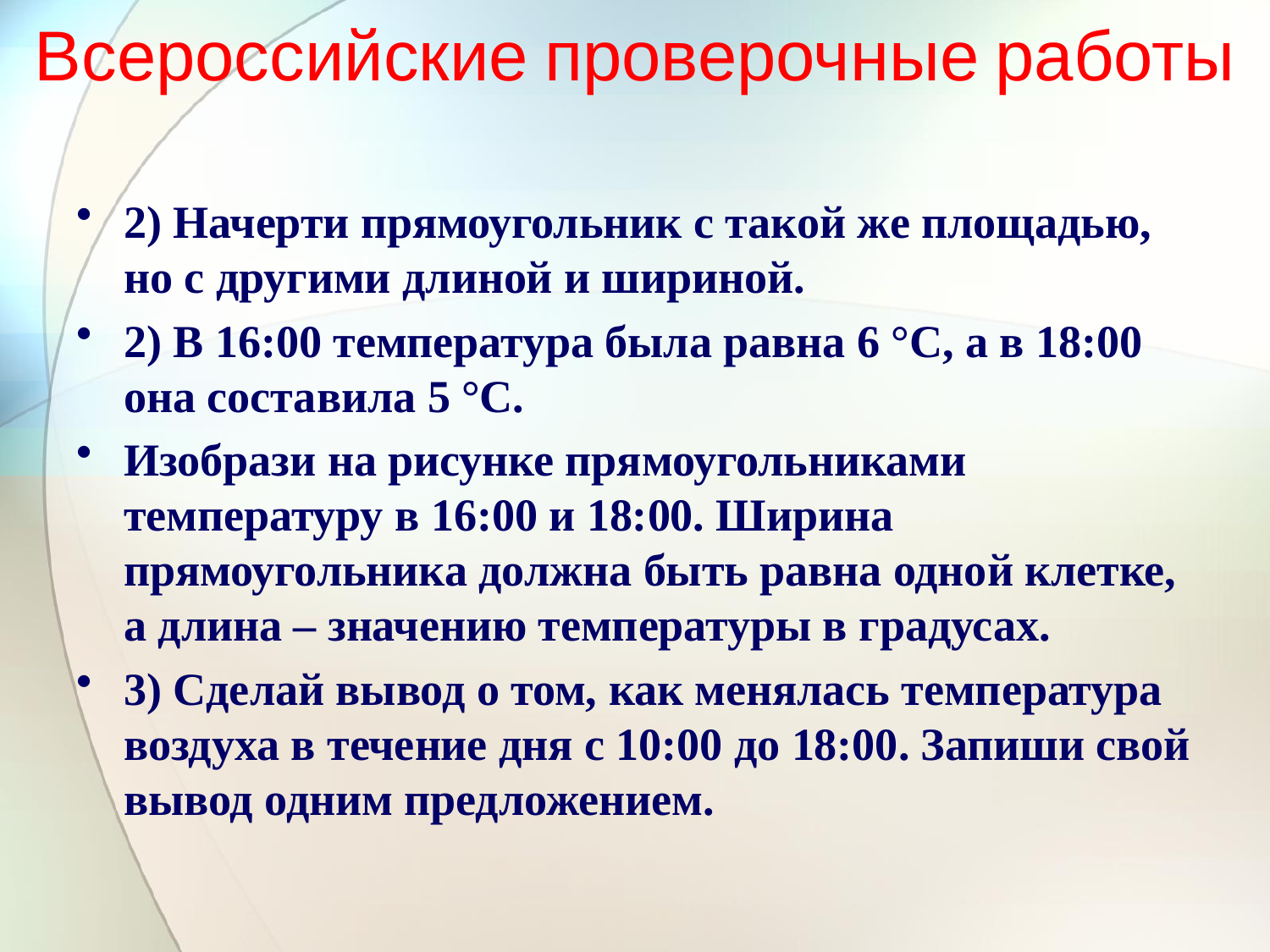

# Всероссийские проверочные работы
2) Начерти прямоугольник с такой же площадью, но с другими длиной и шириной.
2) В 16:00 температура была равна 6 °С, а в 18:00 она составила 5 °С.
Изобрази на рисунке прямоугольниками температуру в 16:00 и 18:00. Ширина прямоугольника должна быть равна одной клетке, а длина – значению температуры в градусах.
3) Сделай вывод о том, как менялась температура воздуха в течение дня с 10:00 до 18:00. Запиши свой вывод одним предложением.